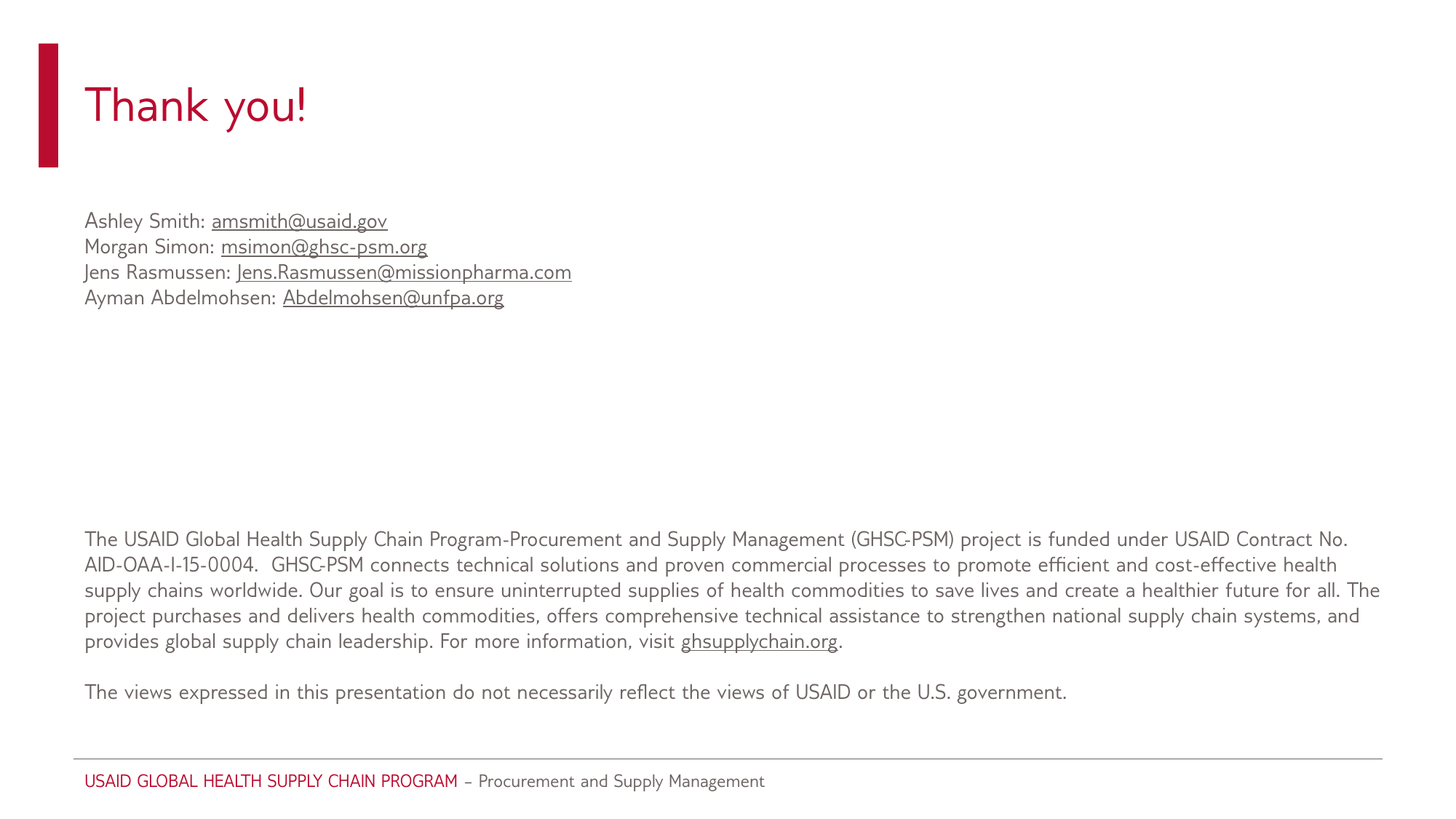

Thank you!
Ashley Smith: amsmith@usaid.gov
Morgan Simon: msimon@ghsc-psm.org
Jens Rasmussen: Jens.Rasmussen@missionpharma.com
Ayman Abdelmohsen: Abdelmohsen@unfpa.org

The USAID Global Health Supply Chain Program-Procurement and Supply Management (GHSC-PSM) project is funded under USAID Contract No. AID-OAA-I-15-0004.  GHSC-PSM connects technical solutions and proven commercial processes to promote efficient and cost-effective health supply chains worldwide. Our goal is to ensure uninterrupted supplies of health commodities to save lives and create a healthier future for all. The project purchases and delivers health commodities, offers comprehensive technical assistance to strengthen national supply chain systems, and provides global supply chain leadership. For more information, visit ghsupplychain.org.

The views expressed in this presentation do not necessarily reflect the views of USAID or the U.S. government.